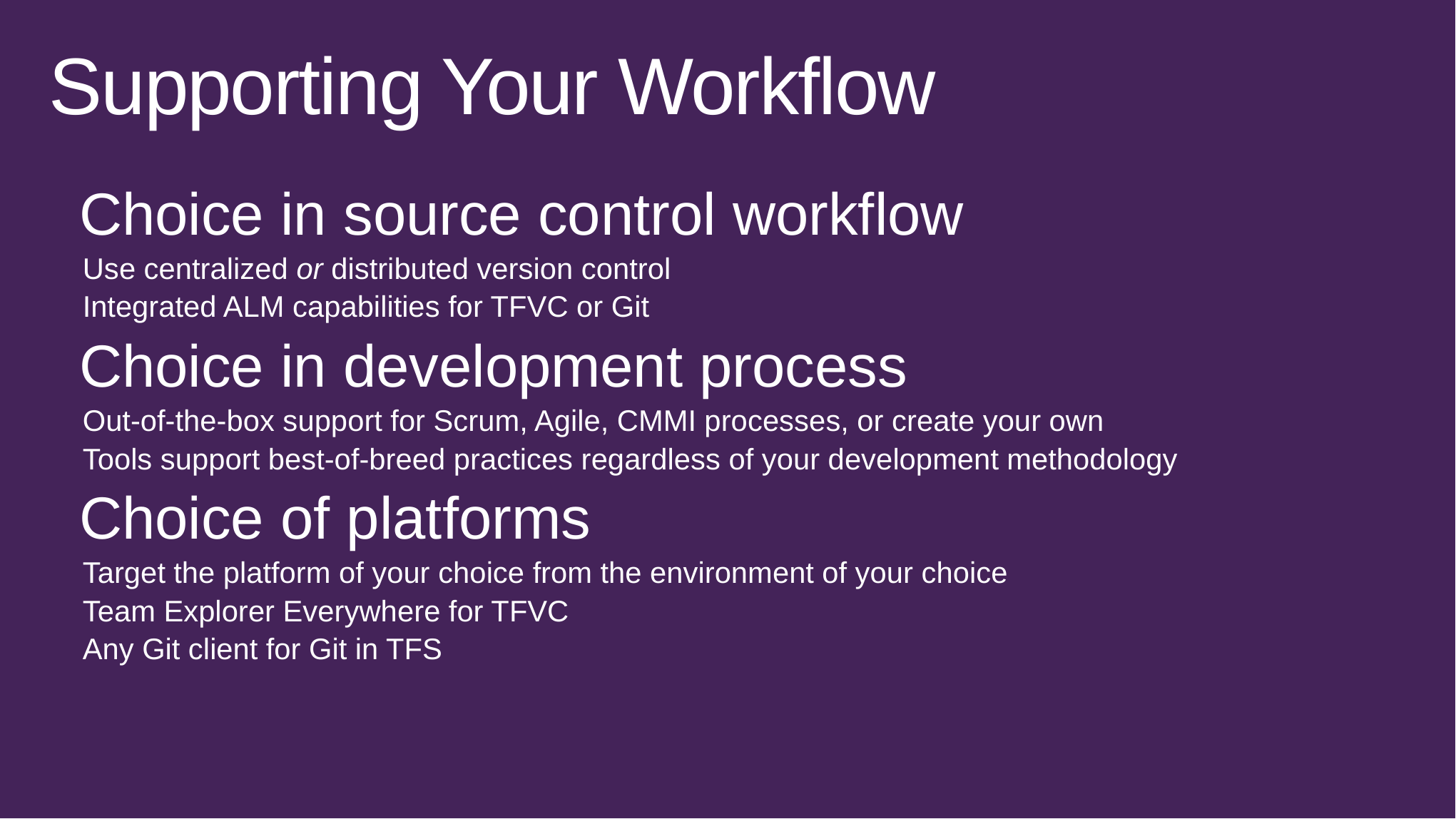

# Supporting Your Workflow
Choice in source control workflow
Use centralized or distributed version control
Integrated ALM capabilities for TFVC or Git
Choice in development process
Out-of-the-box support for Scrum, Agile, CMMI processes, or create your own
Tools support best-of-breed practices regardless of your development methodology
Choice of platforms
Target the platform of your choice from the environment of your choice
Team Explorer Everywhere for TFVC
Any Git client for Git in TFS